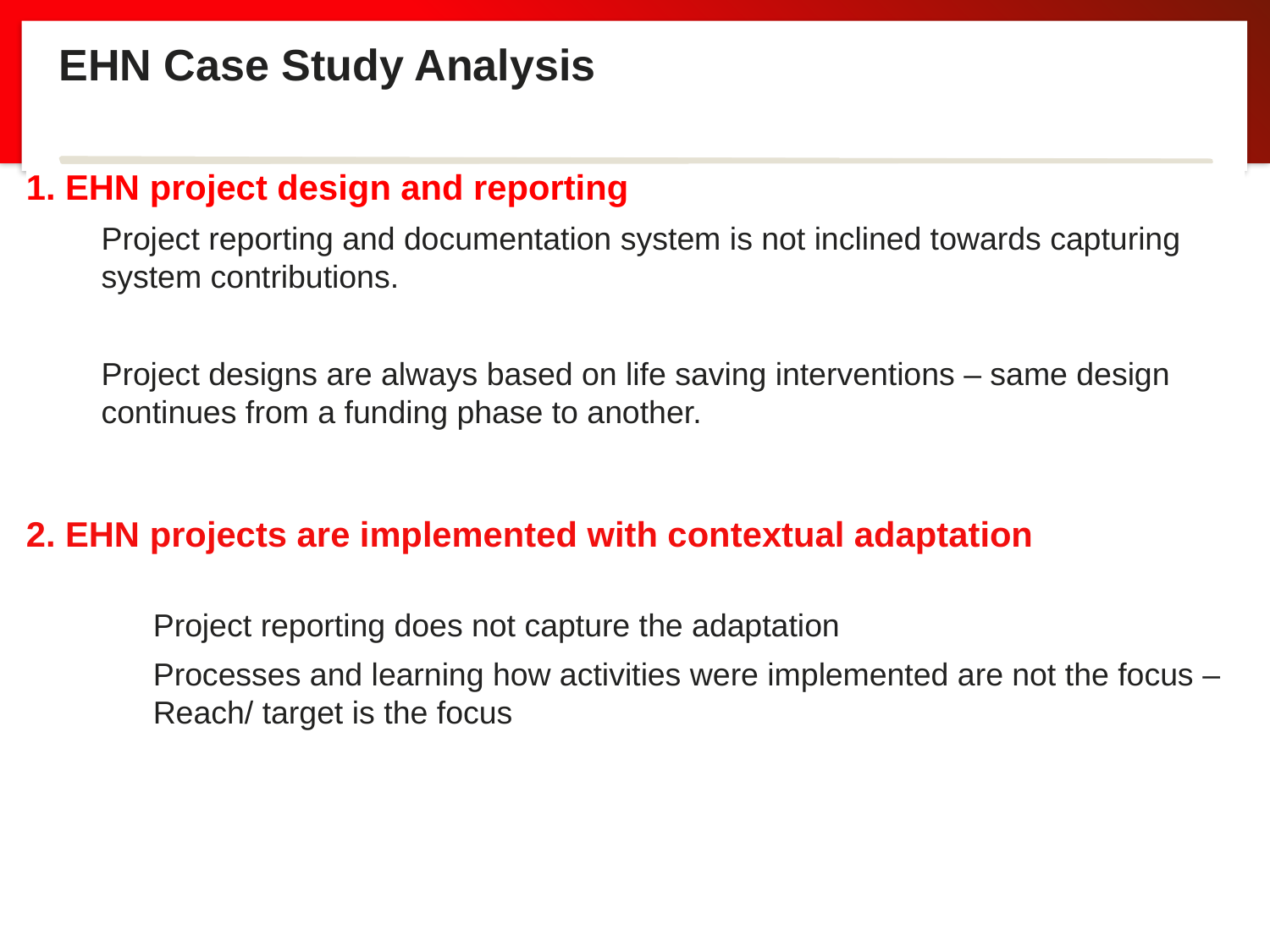

# EHN Case Study Analysis
1. EHN project design and reporting
Project reporting and documentation system is not inclined towards capturing system contributions.

Project designs are always based on life saving interventions – same design continues from a funding phase to another.

2. EHN projects are implemented with contextual adaptation

 	Project reporting does not capture the adaptation
	Processes and learning how activities were implemented are not the focus – 	Reach/ target is the focus

Health System effects ICCM projects
13 May 2019
10